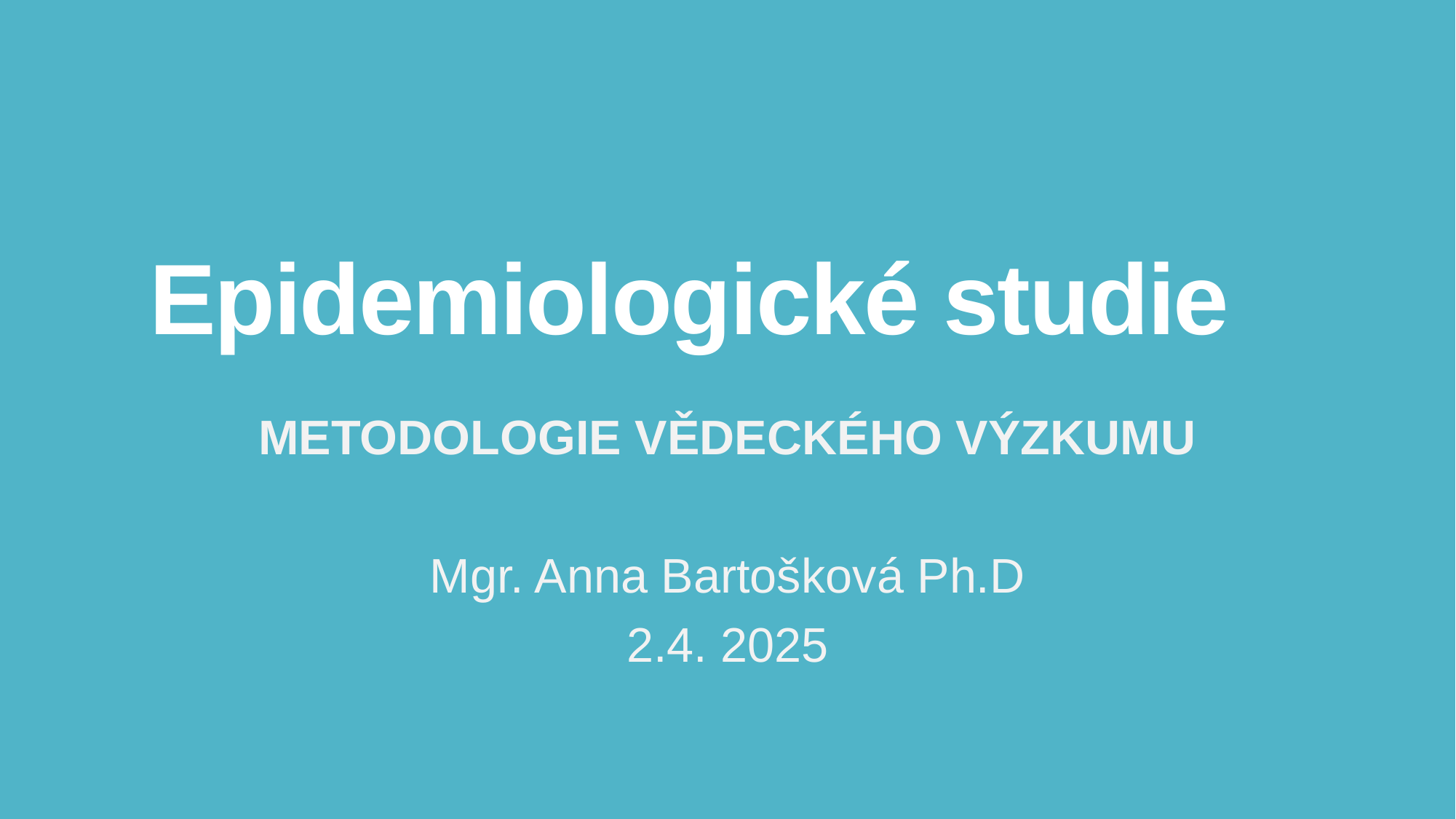

# Epidemiologické studie
METODOLOGIE VĚDECKÉHO VÝZKUMU

Mgr. Anna Bartošková Ph.D
2.4. 2025